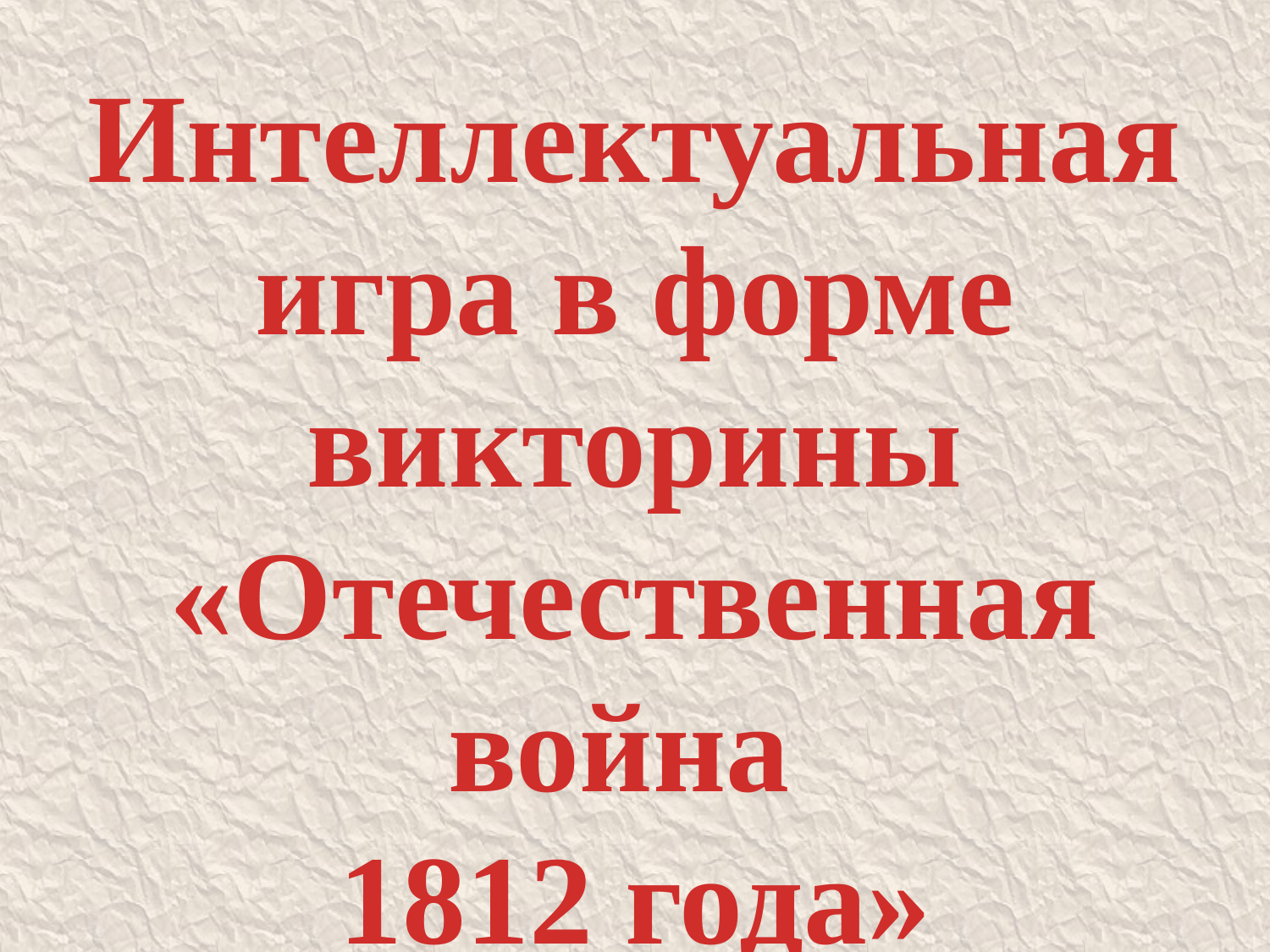

Интеллектуальная игра в форме викторины
«Отечественная война
1812 года»